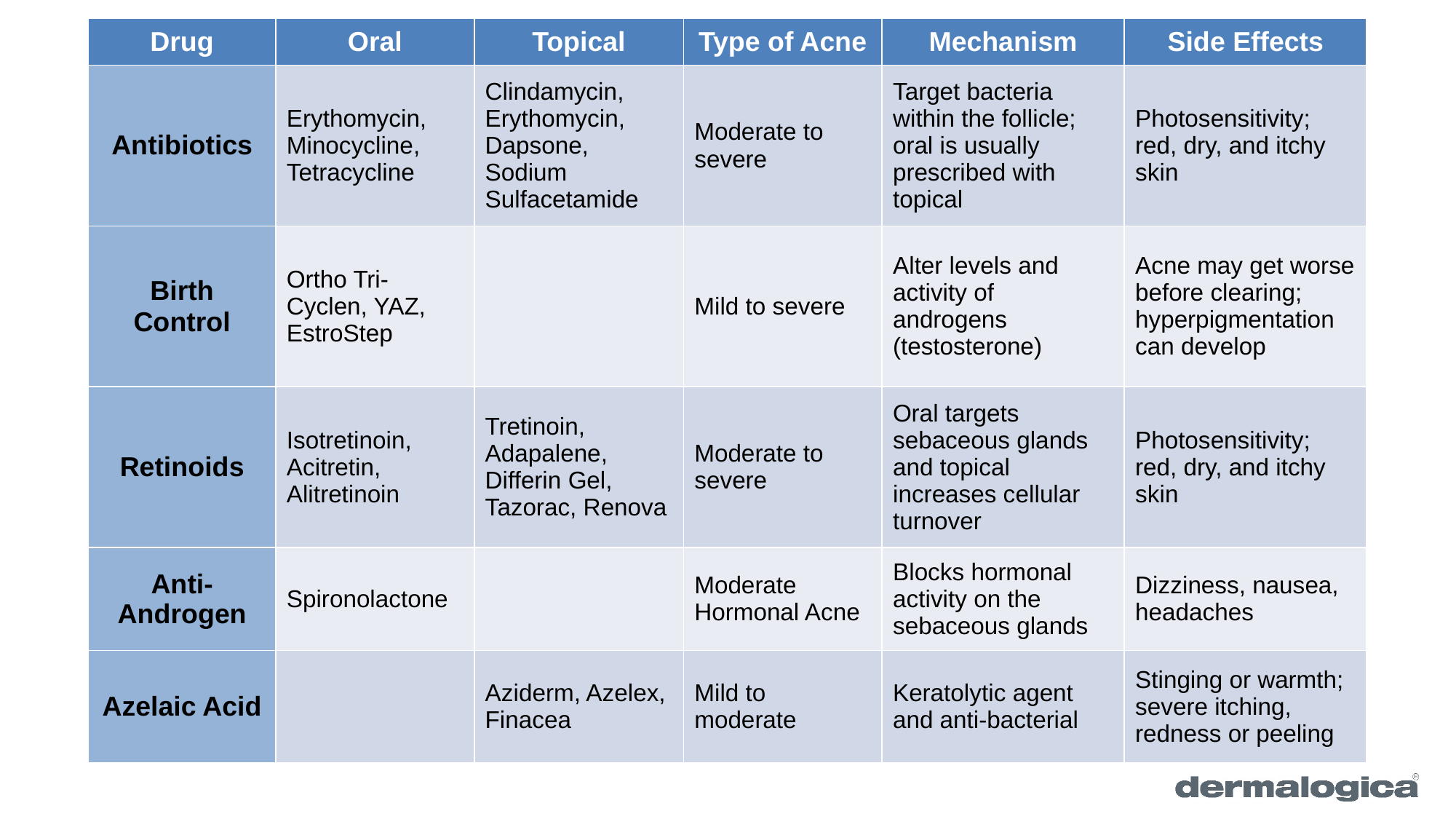

| Drug | Oral | Topical | Type of Acne | Mechanism | Side Effects |
| --- | --- | --- | --- | --- | --- |
| Antibiotics | Erythomycin, Minocycline, Tetracycline | Clindamycin, Erythomycin, Dapsone, Sodium Sulfacetamide | Moderate to severe | Target bacteria within the follicle; oral is usually prescribed with topical | Photosensitivity; red, dry, and itchy skin |
| Birth Control | Ortho Tri-Cyclen, YAZ, EstroStep |  | Mild to severe | Alter levels and activity of androgens (testosterone) | Acne may get worse before clearing; hyperpigmentation can develop |
| Retinoids | Isotretinoin, Acitretin, Alitretinoin | Tretinoin, Adapalene, Differin Gel, Tazorac, Renova | Moderate to severe | Oral targets sebaceous glands and topical increases cellular turnover | Photosensitivity; red, dry, and itchy skin |
| Anti-Androgen | Spironolactone |  | Moderate Hormonal Acne | Blocks hormonal activity on the sebaceous glands | Dizziness, nausea, headaches |
| Azelaic Acid |  | Aziderm, Azelex, Finacea | Mild to moderate | Keratolytic agent and anti-bacterial | Stinging or warmth; severe itching, redness or peeling |